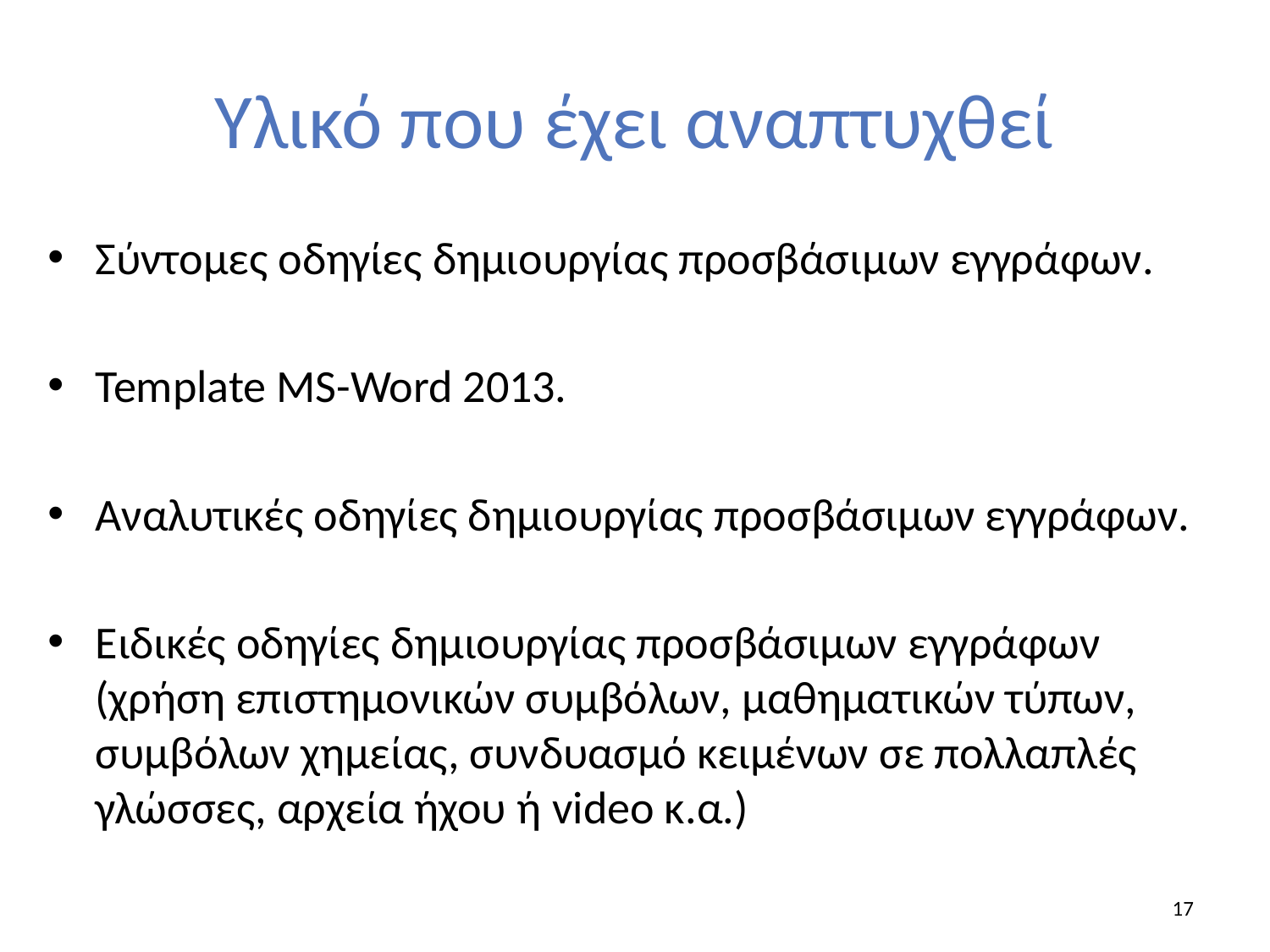

# Υλικό που έχει αναπτυχθεί
Σύντομες οδηγίες δημιουργίας προσβάσιμων εγγράφων.

Template MS-Word 2013.

Αναλυτικές οδηγίες δημιουργίας προσβάσιμων εγγράφων.

Ειδικές οδηγίες δημιουργίας προσβάσιμων εγγράφων (χρήση επιστημονικών συμβόλων, μαθηματικών τύπων, συμβόλων χημείας, συνδυασμό κειμένων σε πολλαπλές γλώσσες, αρχεία ήχου ή video κ.α.)

17